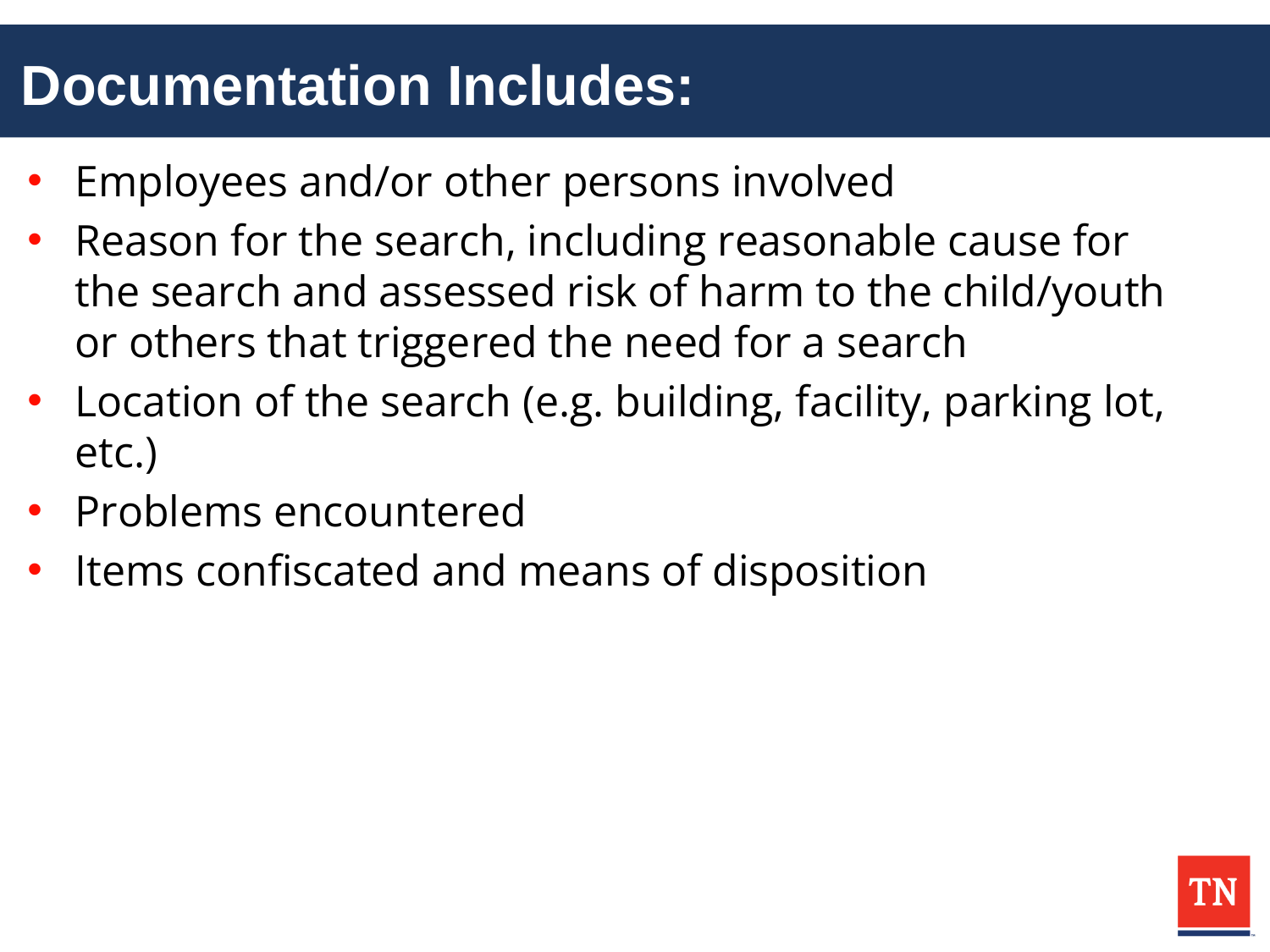

# Documentation Includes:
Employees and/or other persons involved
Reason for the search, including reasonable cause for the search and assessed risk of harm to the child/youth or others that triggered the need for a search
Location of the search (e.g. building, facility, parking lot, etc.)
Problems encountered
Items confiscated and means of disposition